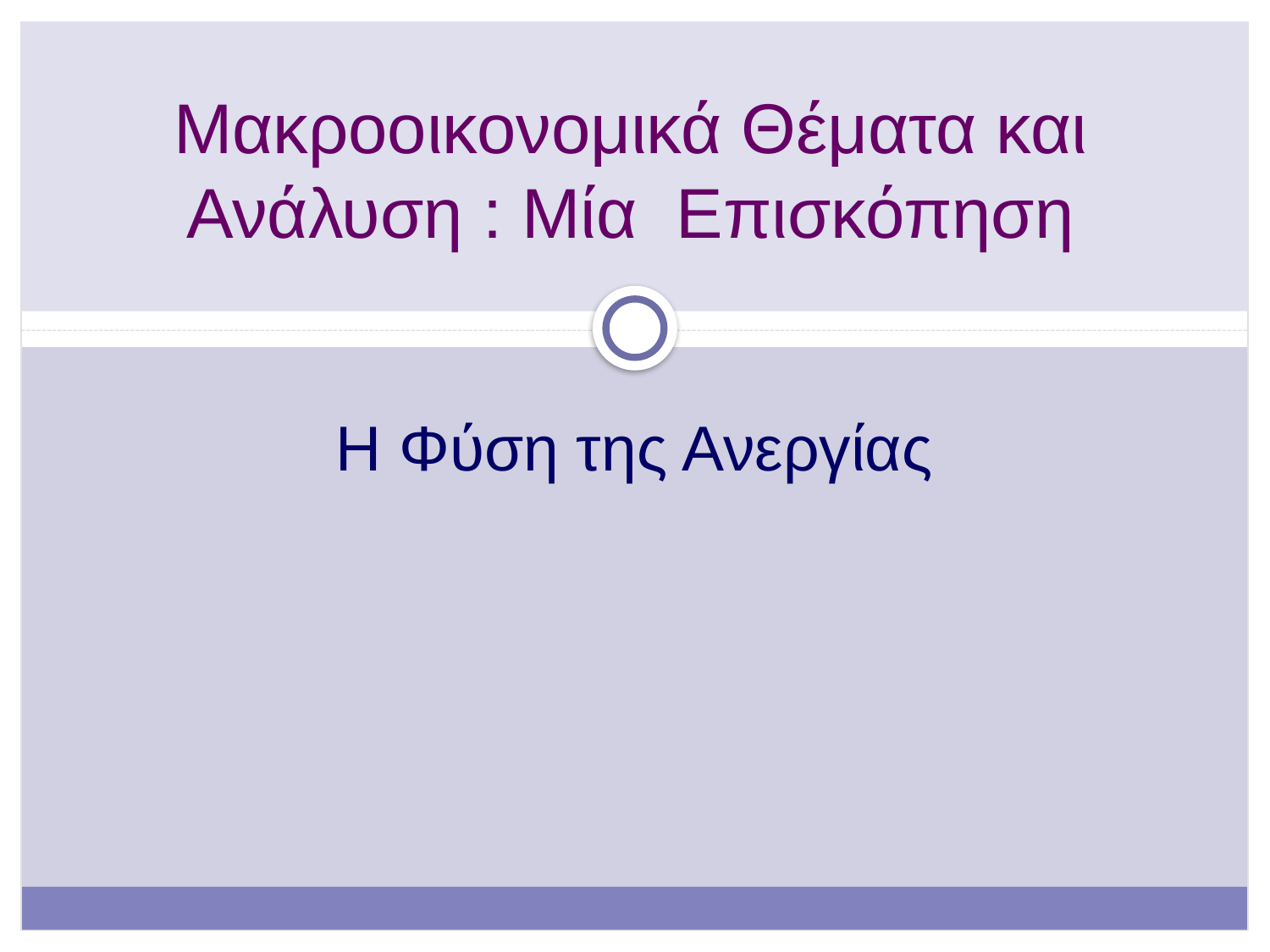

# Μακροοικονομικά Θέματα και Ανάλυση : Μία  Επισκόπηση
Η Φύση της Ανεργίας